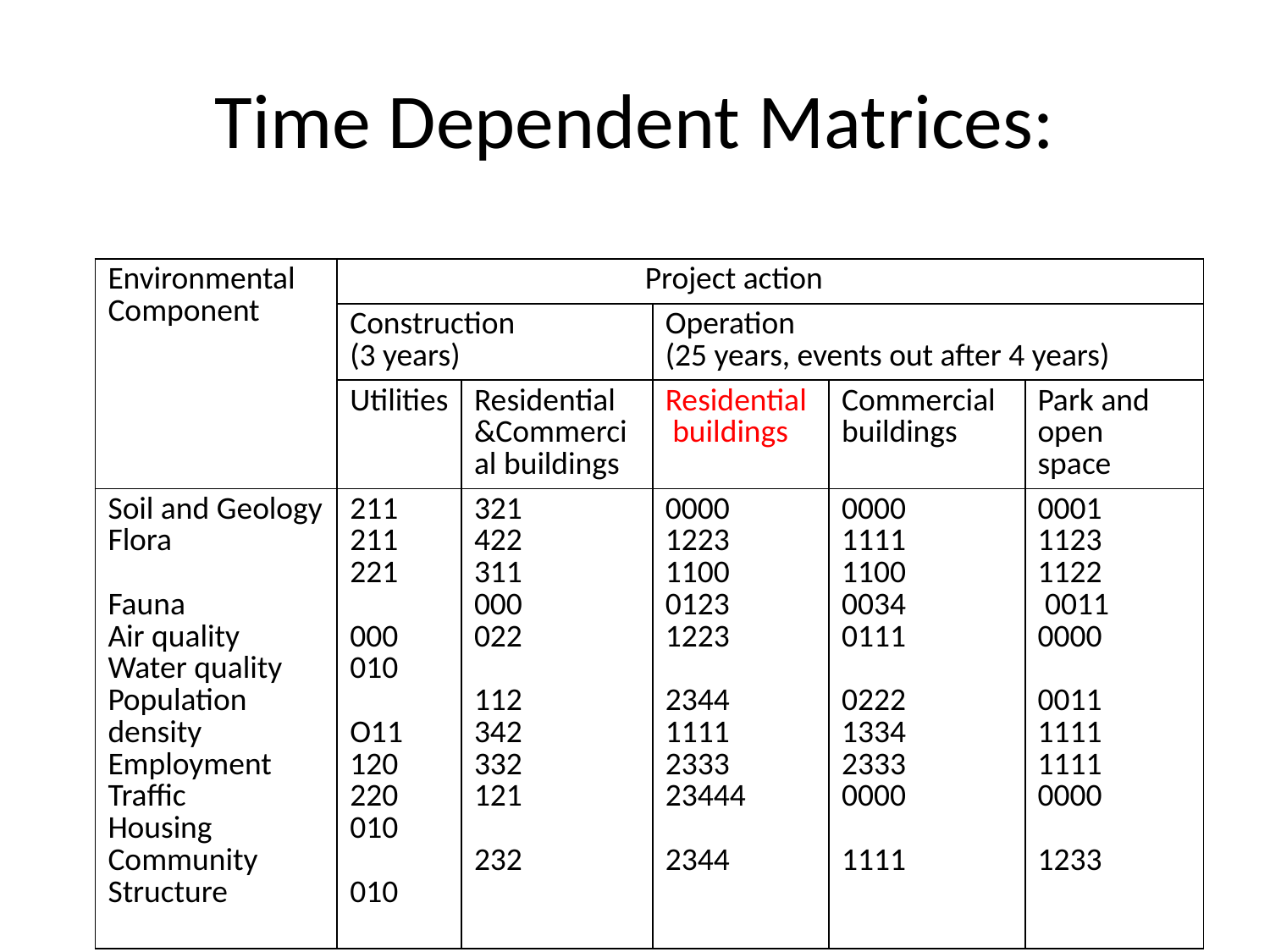

# Time Dependent Matrices:
| Environmental Component | Project action |  |  |  |  |
| --- | --- | --- | --- | --- | --- |
|  | Construction (3 years) |  | Operation (25 years, events out after 4 years) |  |  |
|  | Utilities | Residential &Commercial buildings | Residential buildings | Commercial buildings | Park and open space |
| Soil and Geology Flora Fauna Air quality Water quality Population density Employment Traffic Housing Community Structure | 211 211 221 000 010 O11 120 220 010 010 | 321 422 311 000 022 112 342 332 121 232 | 0000 1223 1100 0123 1223 2344 1111 2333 23444 2344 | 0000 1111 1100 0034 0111 0222 1334 2333 0000 1111 | 0001 1123 1122 0011 0000 0011 1111 1111 0000 1233 |